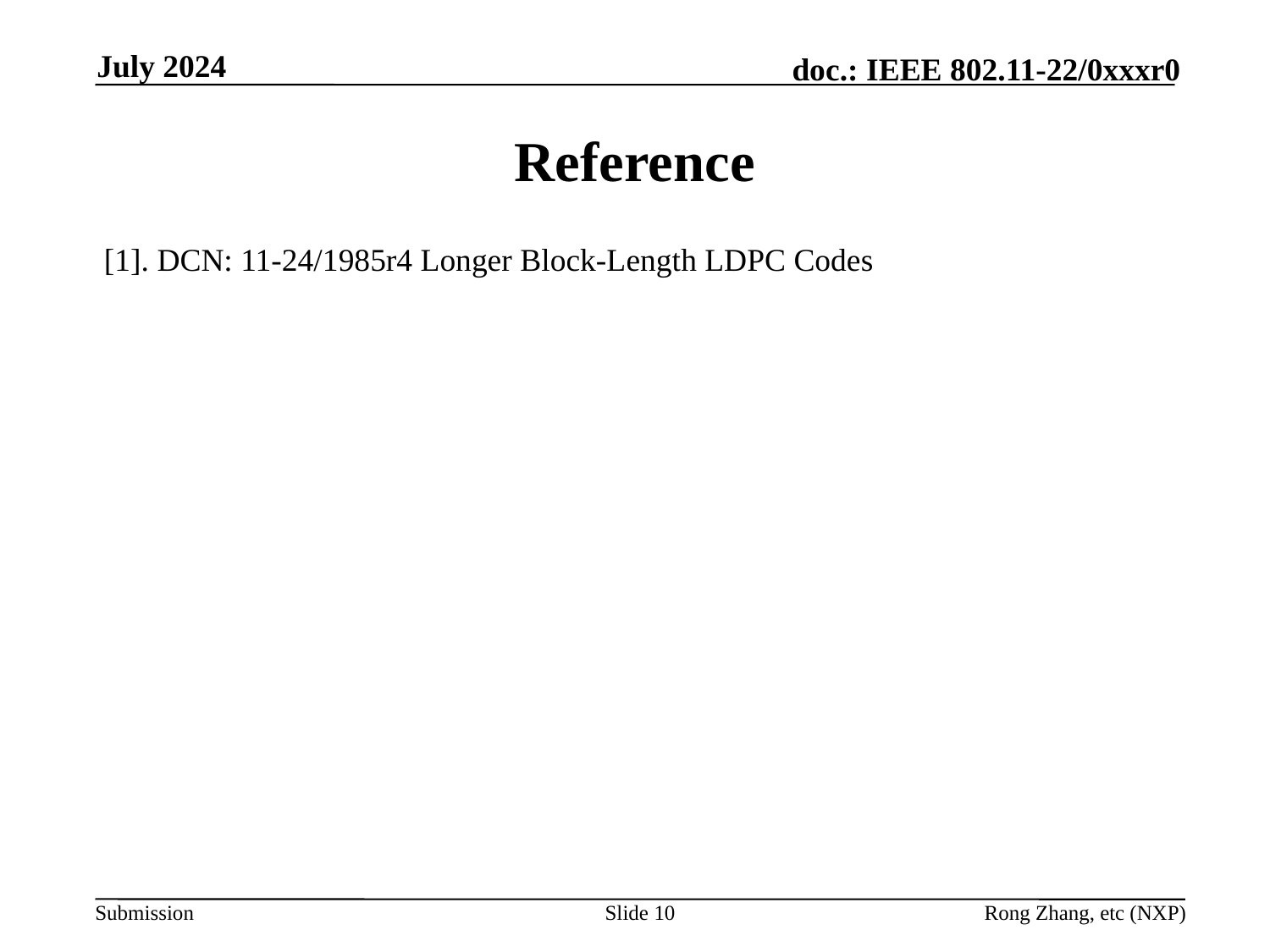

July 2024
# Reference
[1]. DCN: 11-24/1985r4 Longer Block-Length LDPC Codes
Slide 10
Rong Zhang, etc (NXP)